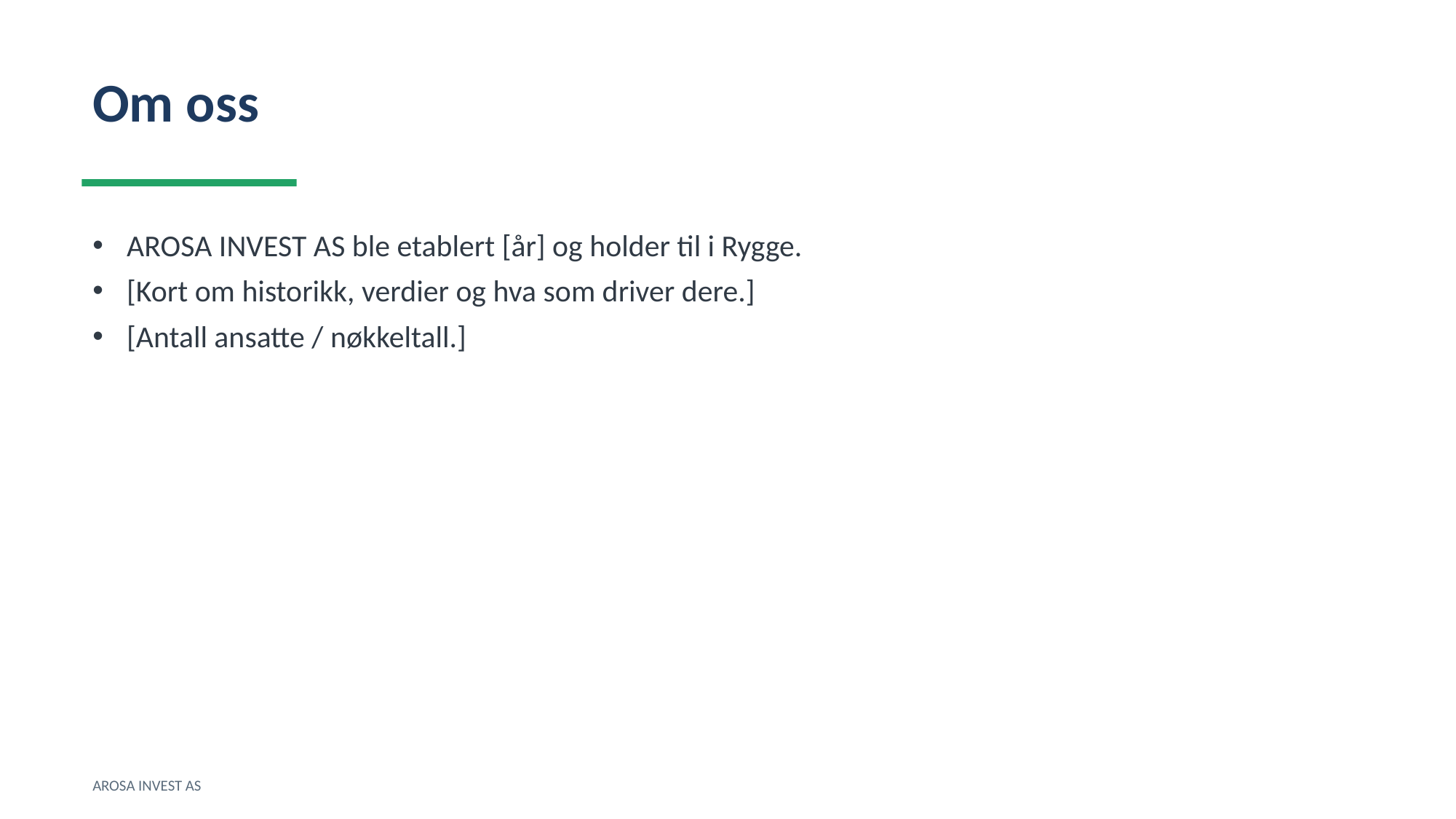

Om oss

AROSA INVEST AS ble etablert [år] og holder til i Rygge.
[Kort om historikk, verdier og hva som driver dere.]
[Antall ansatte / nøkkeltall.]
AROSA INVEST AS